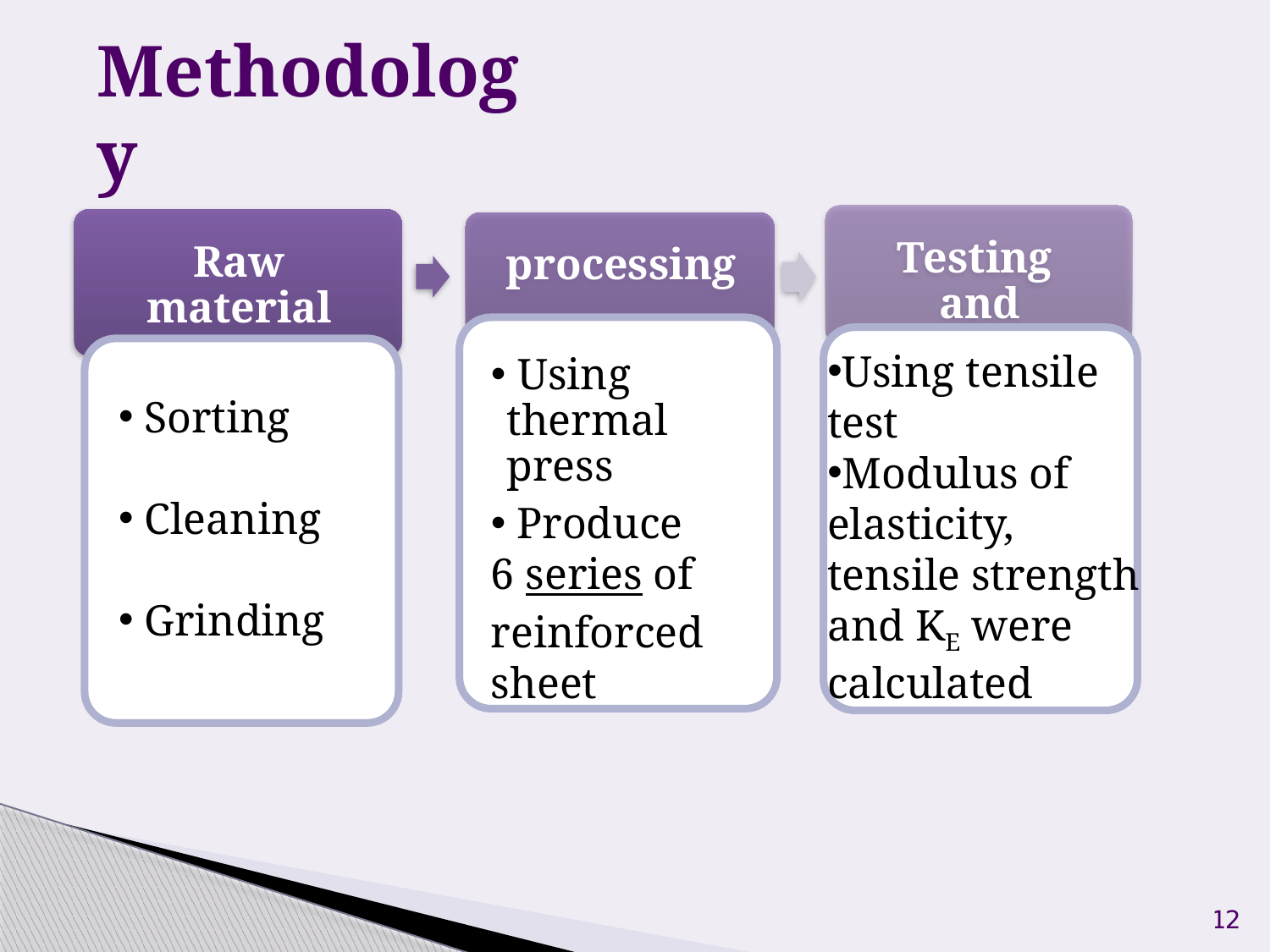

# Methodology
Raw material preparation
Sorting
Cleaning
grinding

processing
Using thermal press
Produce 6 of reinforced sheet

Testing  and Analysis
Using tensile test
Modulus of elasticity, tensile strength and Ke were calculated

 Using thermal press
 Produce 6 series of reinforced sheet
Using tensile test
Modulus of elasticity, tensile strength and KE were calculated
Using tensile test
 Sorting

 Cleaning

 Grinding

Modulus of
12